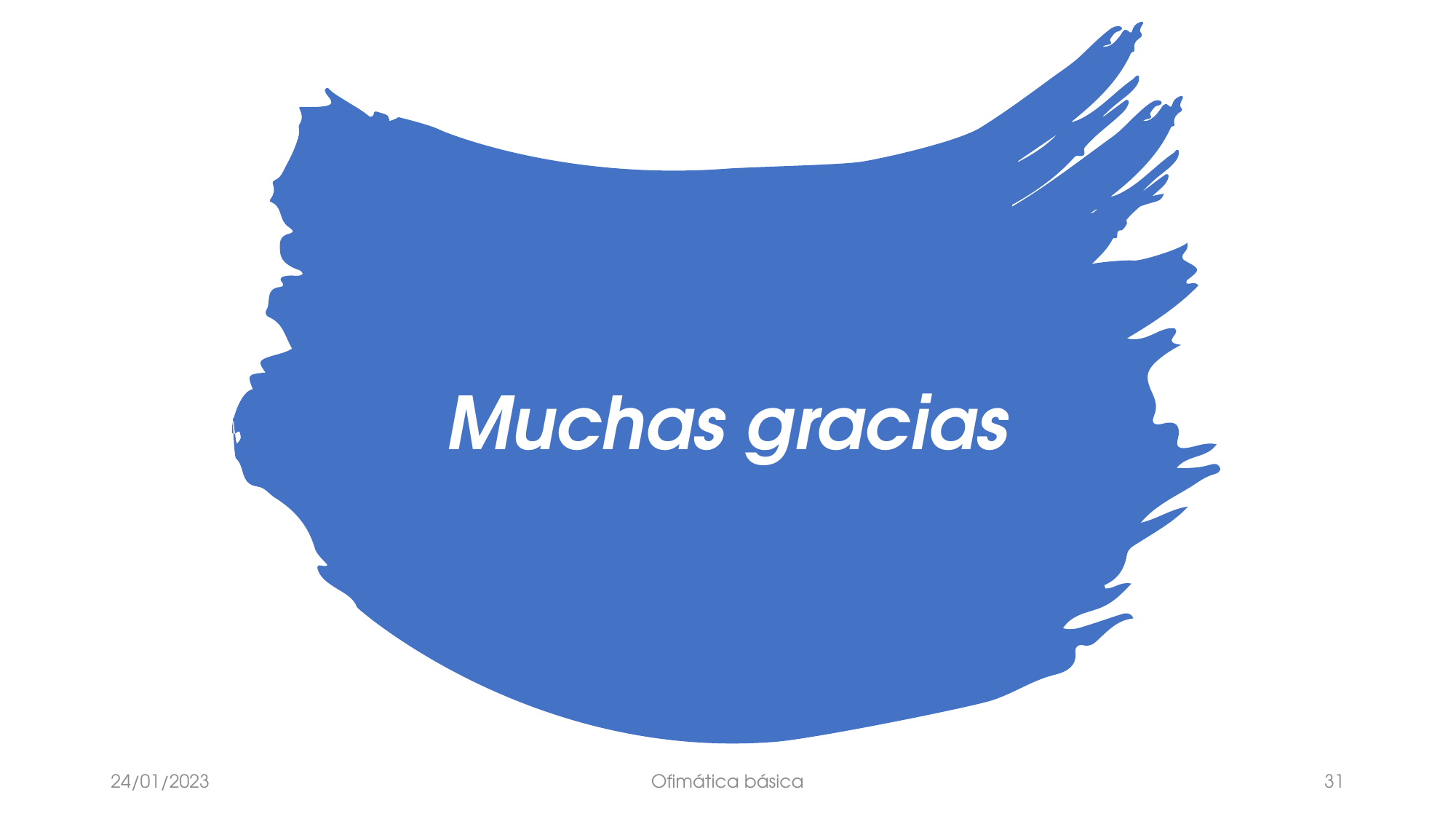

# Muchas gracias
24/01/2023
Ofimática básica
31